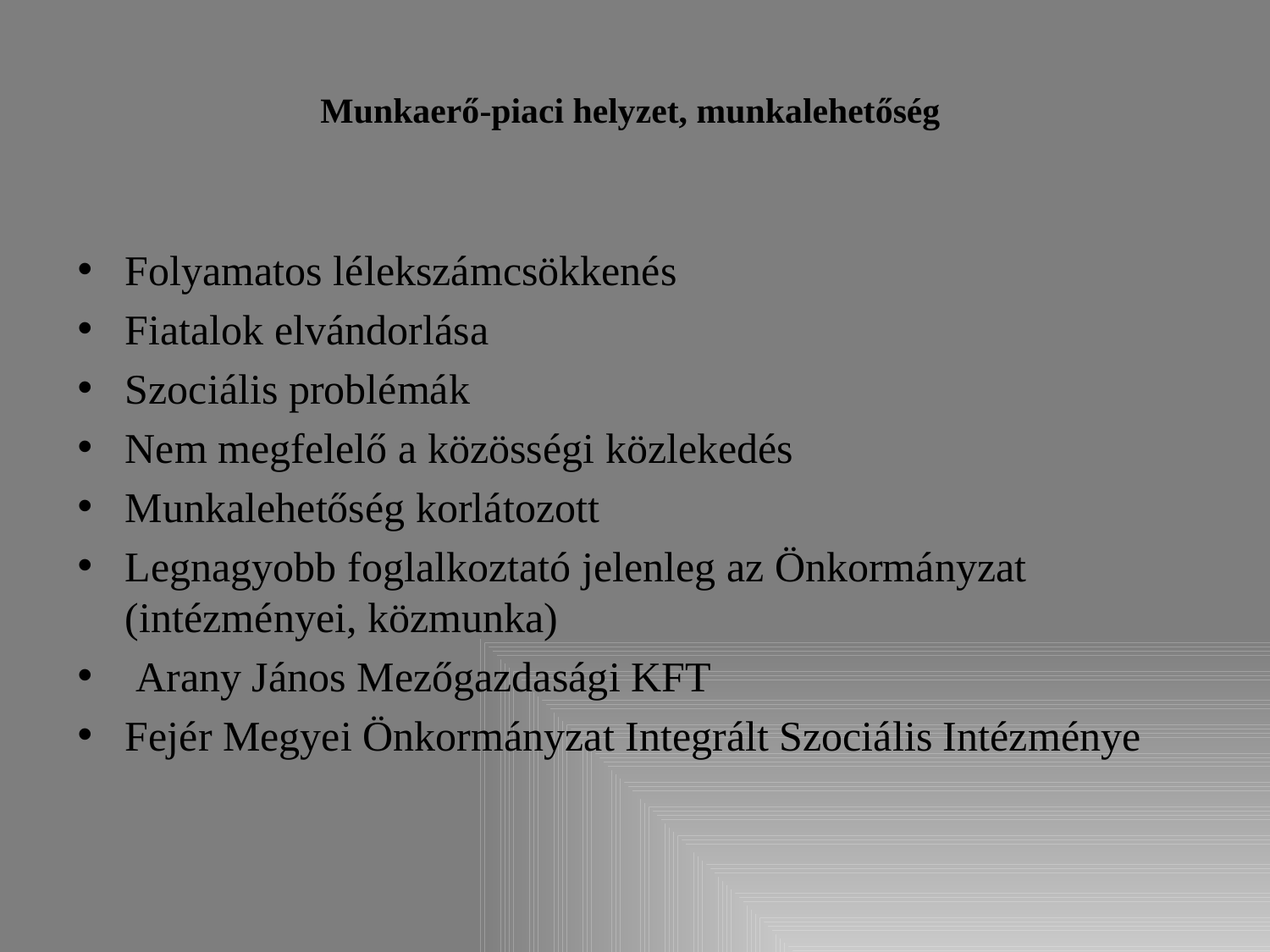

# Munkaerő-piaci helyzet, munkalehetőség

Folyamatos lélekszámcsökkenés
Fiatalok elvándorlása
Szociális problémák
Nem megfelelő a közösségi közlekedés
Munkalehetőség korlátozott
Legnagyobb foglalkoztató jelenleg az Önkormányzat (intézményei, közmunka)
 Arany János Mezőgazdasági KFT
Fejér Megyei Önkormányzat Integrált Szociális Intézménye